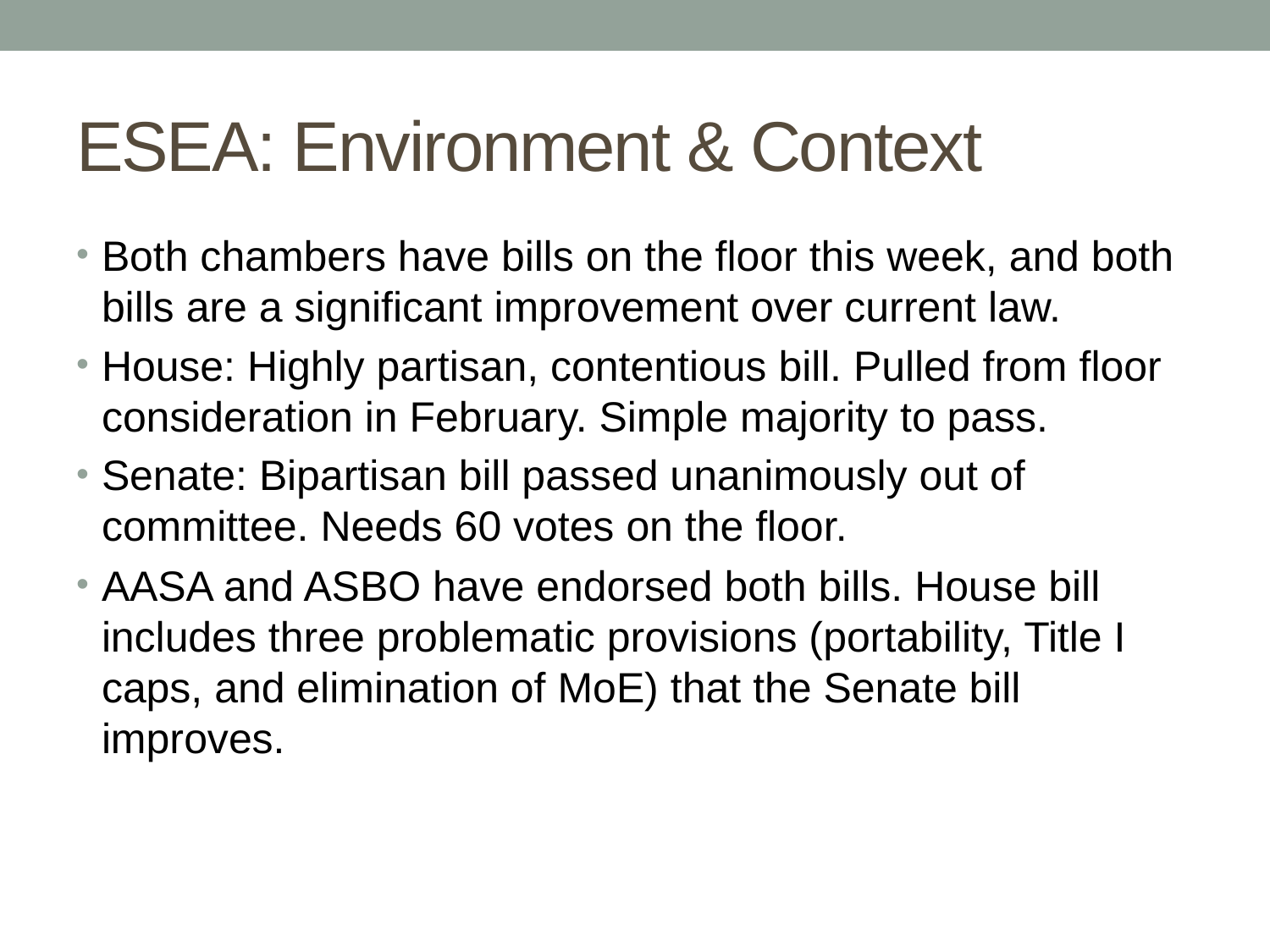

# ESEA: Environment & Context
Both chambers have bills on the floor this week, and both bills are a significant improvement over current law.
House: Highly partisan, contentious bill. Pulled from floor consideration in February. Simple majority to pass.
Senate: Bipartisan bill passed unanimously out of committee. Needs 60 votes on the floor.
AASA and ASBO have endorsed both bills. House bill includes three problematic provisions (portability, Title I caps, and elimination of MoE) that the Senate bill improves.